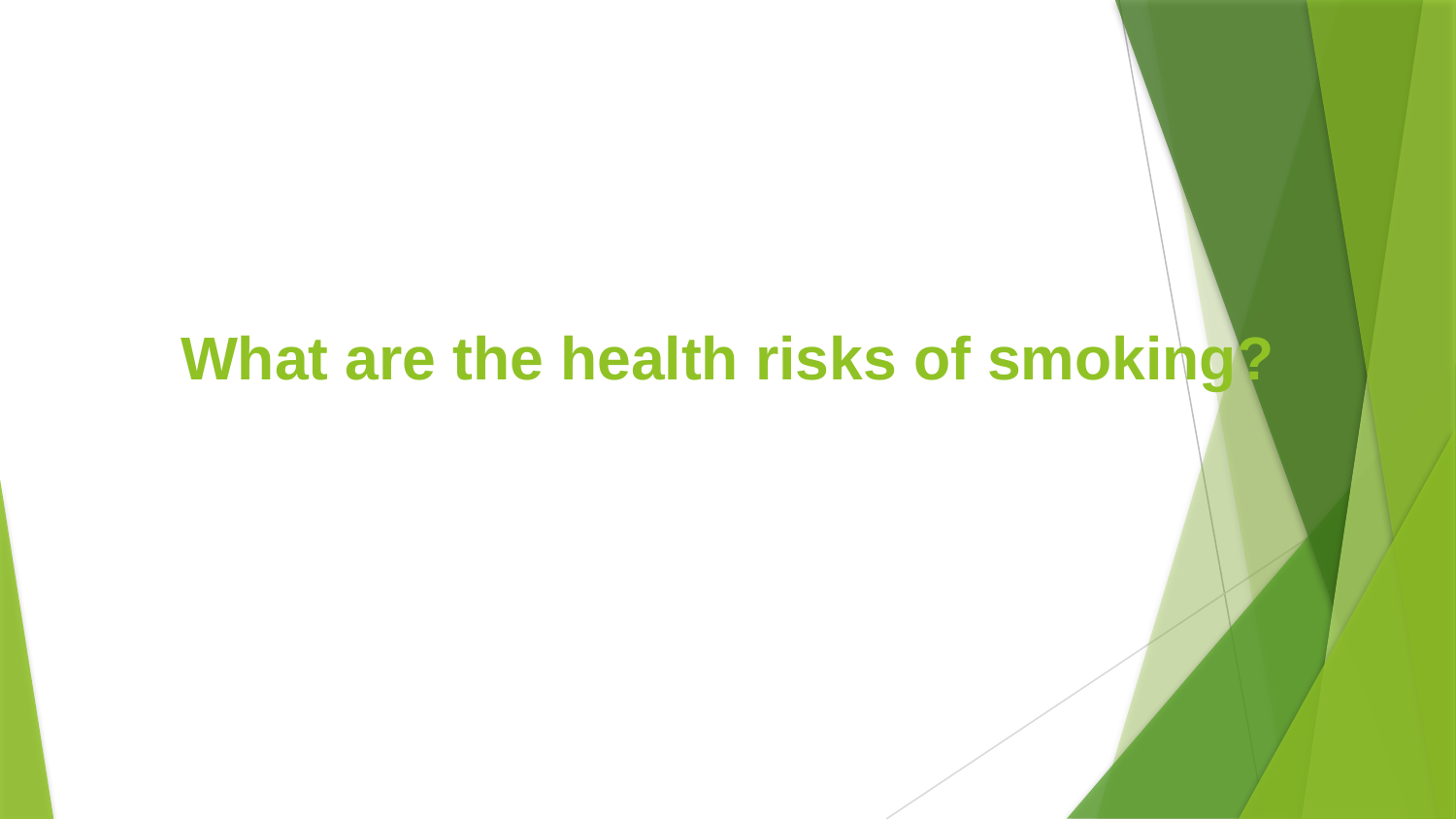

What are the health risks of smoking?